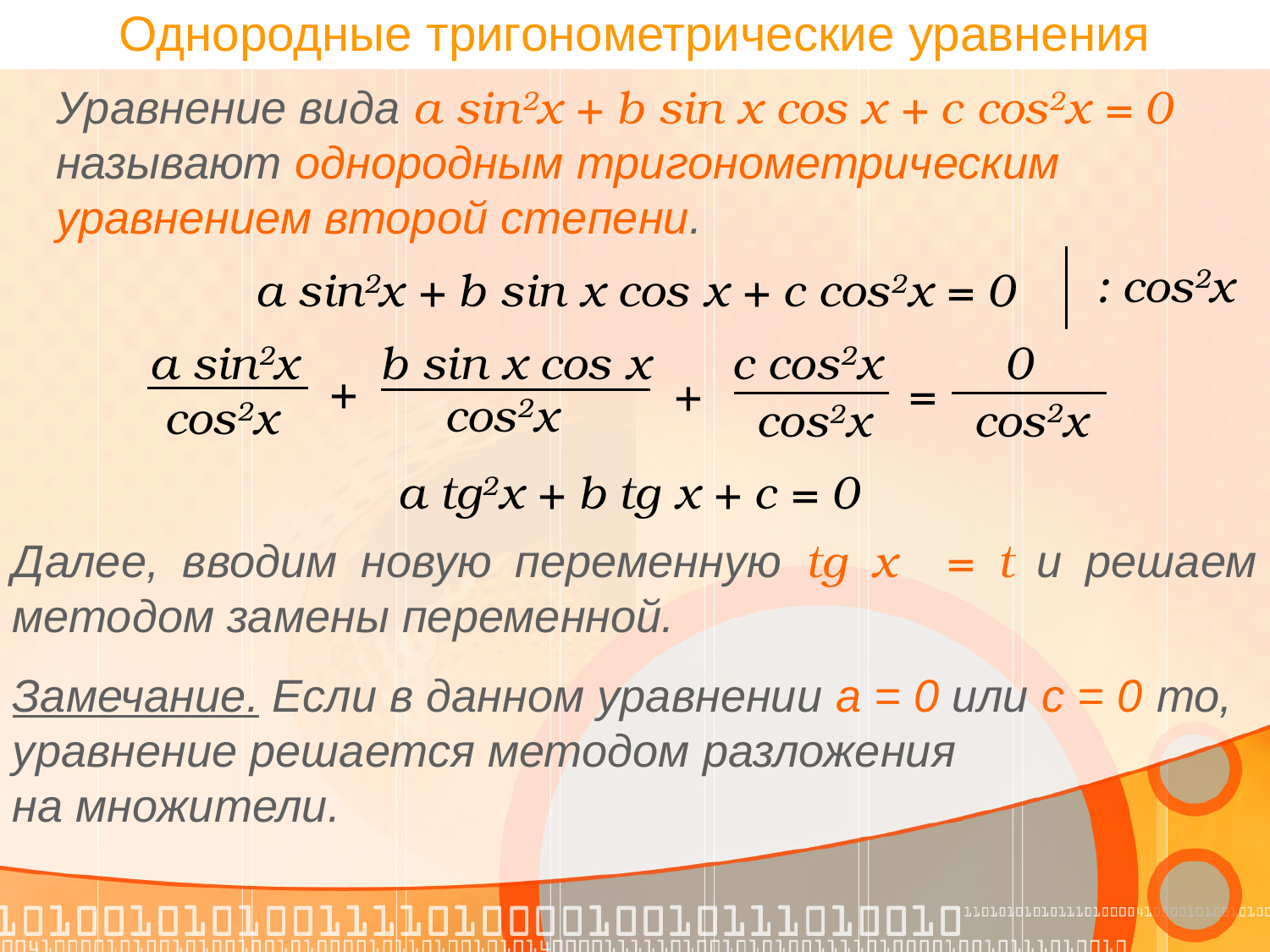

# Однородные тригонометрические уравнения
Уравнение вида a sin2x + b sin x cos x + c cos2x = 0 называют однородным тригонометрическим уравнением второй степени.
: cos2x
a sin2x + b sin x cos x + c cos2x = 0
a sin2x      b sin x cos x      c cos2x         0
+
=
cos2x
cos2x
cos2x
+
cos2x
a tg2x + b tg x + c = 0
Далее, вводим новую переменную tg x  = t и решаем методом замены переменной.
Замечание. Если в данном уравнении а = 0 или с = 0 то, уравнение решается методом разложения
на множители.